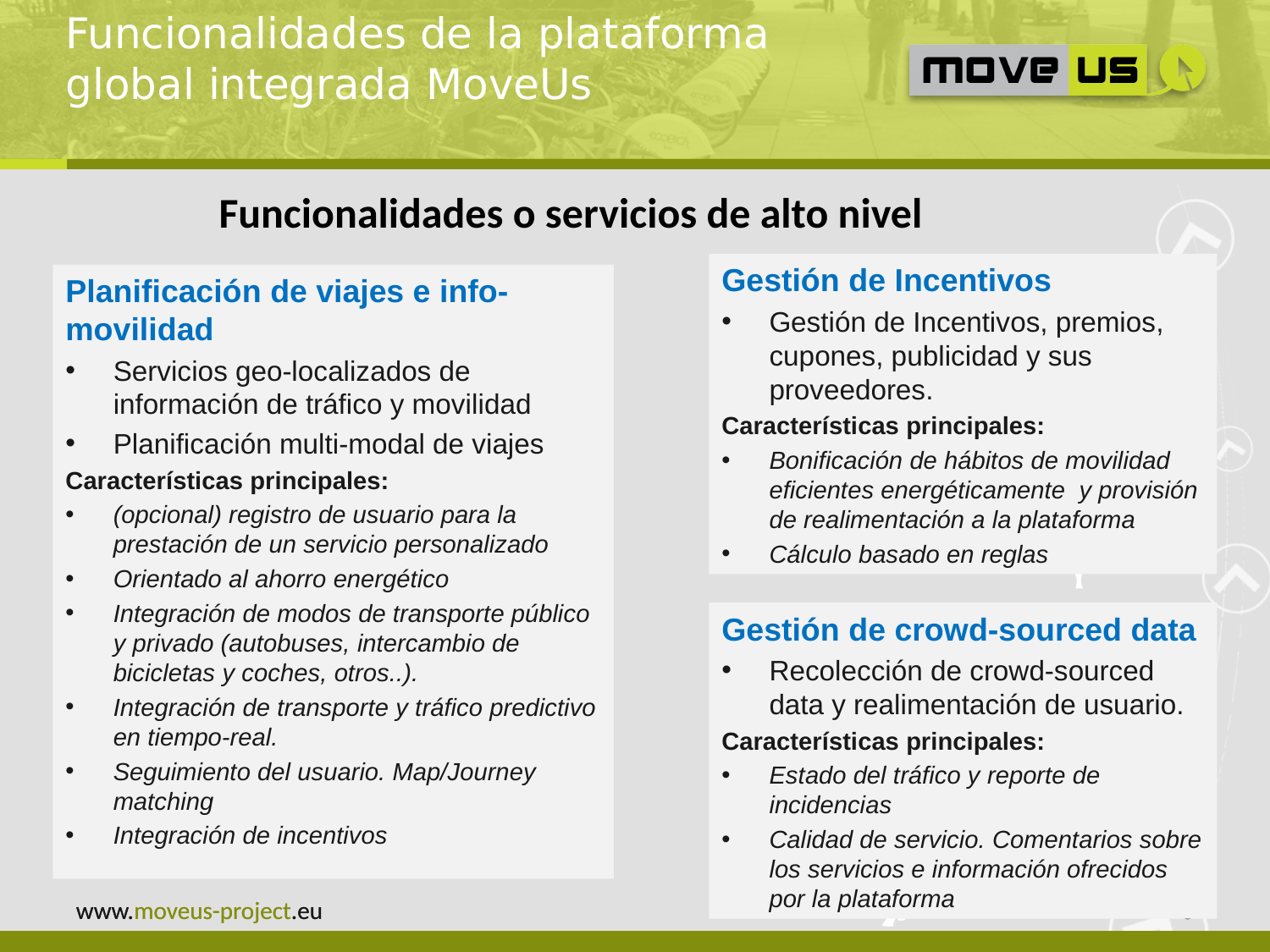

# Funcionalidades de la plataforma global integrada MoveUs
Funcionalidades o servicios de alto nivel
Gestión de Incentivos
Gestión de Incentivos, premios, cupones, publicidad y sus proveedores.
Características principales:
Bonificación de hábitos de movilidad  eficientes energéticamente  y provisión de realimentación a la plataforma
Cálculo basado en reglas
Planificación de viajes e info-movilidad
Servicios geo-localizados de información de tráfico y movilidad
Planificación multi-modal de viajes
Características principales:
(opcional) registro de usuario para la prestación de un servicio personalizado
Orientado al ahorro energético
Integración de modos de transporte público y privado (autobuses, intercambio de bicicletas y coches, otros..).
Integración de transporte y tráfico predictivo en tiempo-real.
Seguimiento del usuario. Map/Journey matching
Integración de incentivos

Gestión de crowd-sourced data
Recolección de crowd-sourced data y realimentación de usuario.
Características principales:
Estado del tráfico y reporte de incidencias
Calidad de servicio. Comentarios sobre los servicios e información ofrecidos por la plataforma